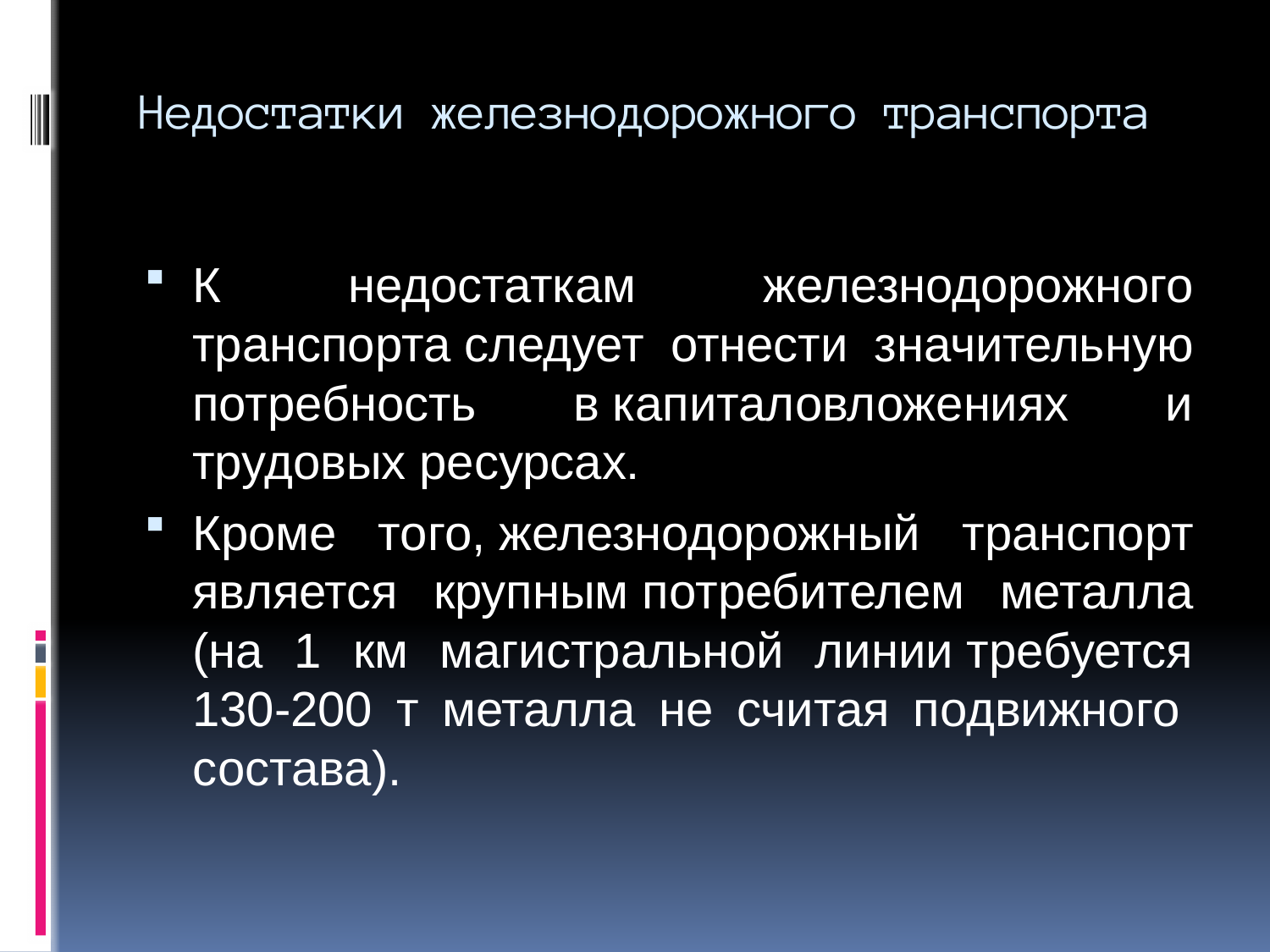

# Недостатки железнодорожного транспорта
К недостаткам железнодорожного транспорта следует отнести значительную потребность в капиталовложениях и трудовых ресурсах.
Кроме того, железнодорожный транспорт является крупным потребителем металла (на 1 км магистральной линии требуется 130-200 т металла не считая подвижного 
состава).